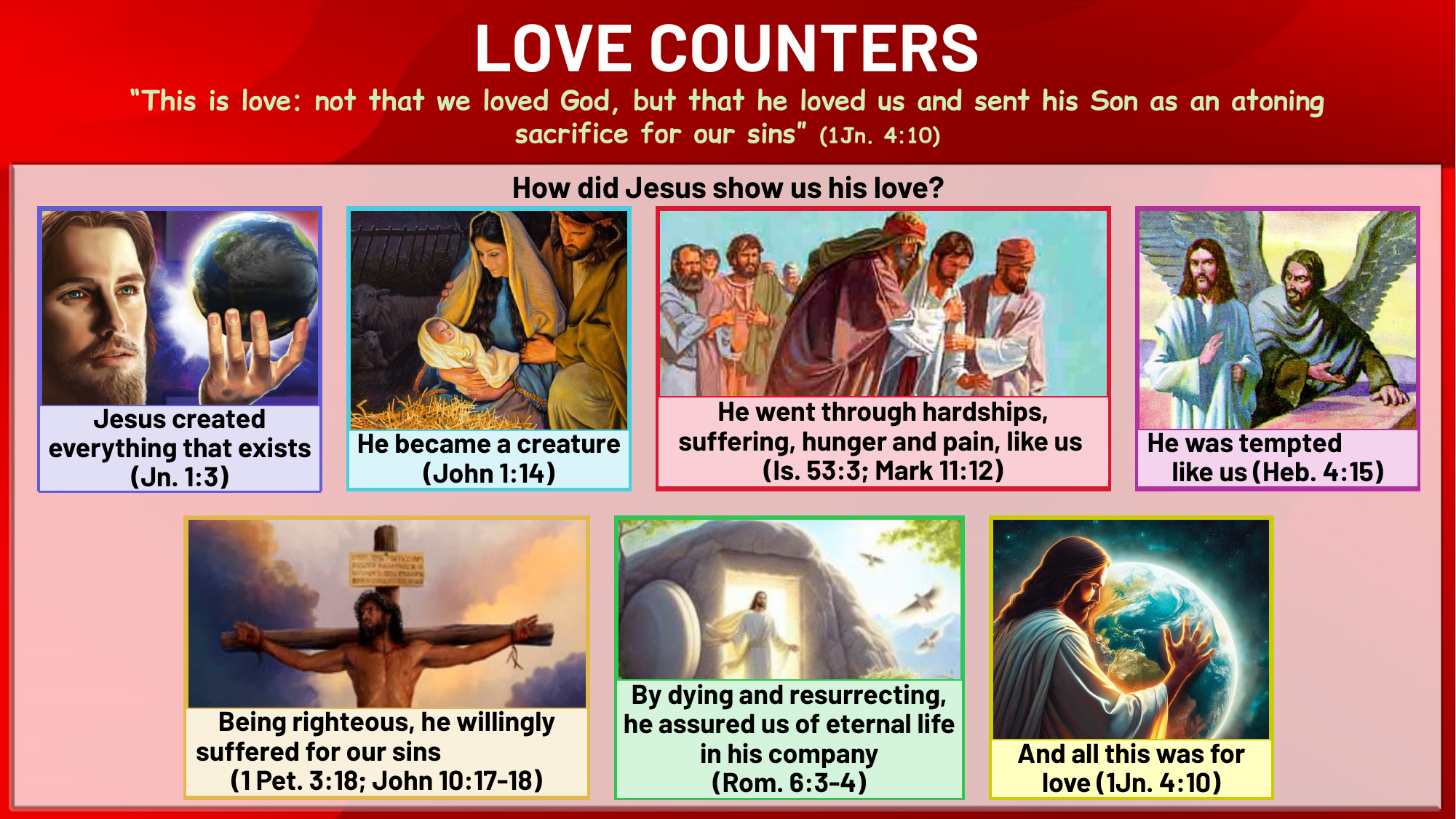

LOVE COUNTERS
“This is love: not that we loved God, but that he loved us and sent his Son as an atoning sacrifice for our sins” (1Jn. 4:10)
How did Jesus show us his love?
Jesus created everything that exists (Jn. 1:3)
He became a creature (John 1:14)
He went through hardships, suffering, hunger and pain, like us
(Is. 53:3; Mark 11:12)
He was tempted             like us (Heb. 4:15)
Being righteous, he willingly suffered for our sins                          (1 Pet. 3:18; John 10:17-18)
By dying and resurrecting, he assured us of eternal life in his company
(Rom. 6:3-4)
And all this was for love (1Jn. 4:10)